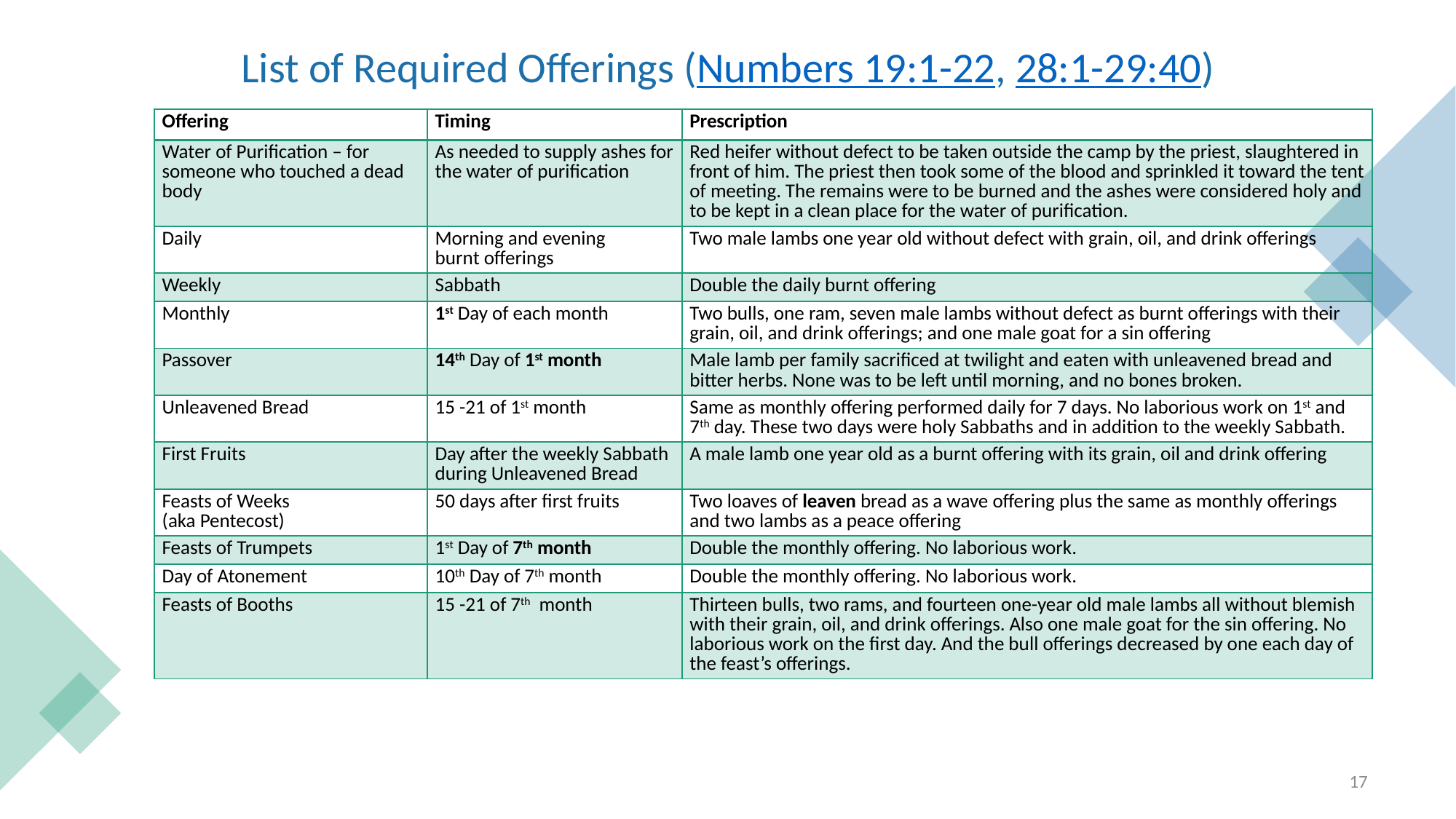

# List of Required Offerings (Numbers 19:1-22, 28:1-29:40)
| Offering | Timing | Prescription |
| --- | --- | --- |
| Water of Purification – for someone who touched a dead body | As needed to supply ashes for the water of purification | Red heifer without defect to be taken outside the camp by the priest, slaughtered in front of him. The priest then took some of the blood and sprinkled it toward the tent of meeting. The remains were to be burned and the ashes were considered holy and to be kept in a clean place for the water of purification. |
| Daily | Morning and evening burnt offerings | Two male lambs one year old without defect with grain, oil, and drink offerings |
| Weekly | Sabbath | Double the daily burnt offering |
| Monthly | 1st Day of each month | Two bulls, one ram, seven male lambs without defect as burnt offerings with their grain, oil, and drink offerings; and one male goat for a sin offering |
| Passover | 14th Day of 1st month | Male lamb per family sacrificed at twilight and eaten with unleavened bread and bitter herbs. None was to be left until morning, and no bones broken. |
| Unleavened Bread | 15 -21 of 1st month | Same as monthly offering performed daily for 7 days. No laborious work on 1st and 7th day. These two days were holy Sabbaths and in addition to the weekly Sabbath. |
| First Fruits | Day after the weekly Sabbath during Unleavened Bread | A male lamb one year old as a burnt offering with its grain, oil and drink offering |
| Feasts of Weeks (aka Pentecost) | 50 days after first fruits | Two loaves of leaven bread as a wave offering plus the same as monthly offerings and two lambs as a peace offering |
| Feasts of Trumpets | 1st Day of 7th month | Double the monthly offering. No laborious work. |
| Day of Atonement | 10th Day of 7th month | Double the monthly offering. No laborious work. |
| Feasts of Booths | 15 -21 of 7th month | Thirteen bulls, two rams, and fourteen one-year old male lambs all without blemish with their grain, oil, and drink offerings. Also one male goat for the sin offering. No laborious work on the first day. And the bull offerings decreased by one each day of the feast’s offerings. |

17